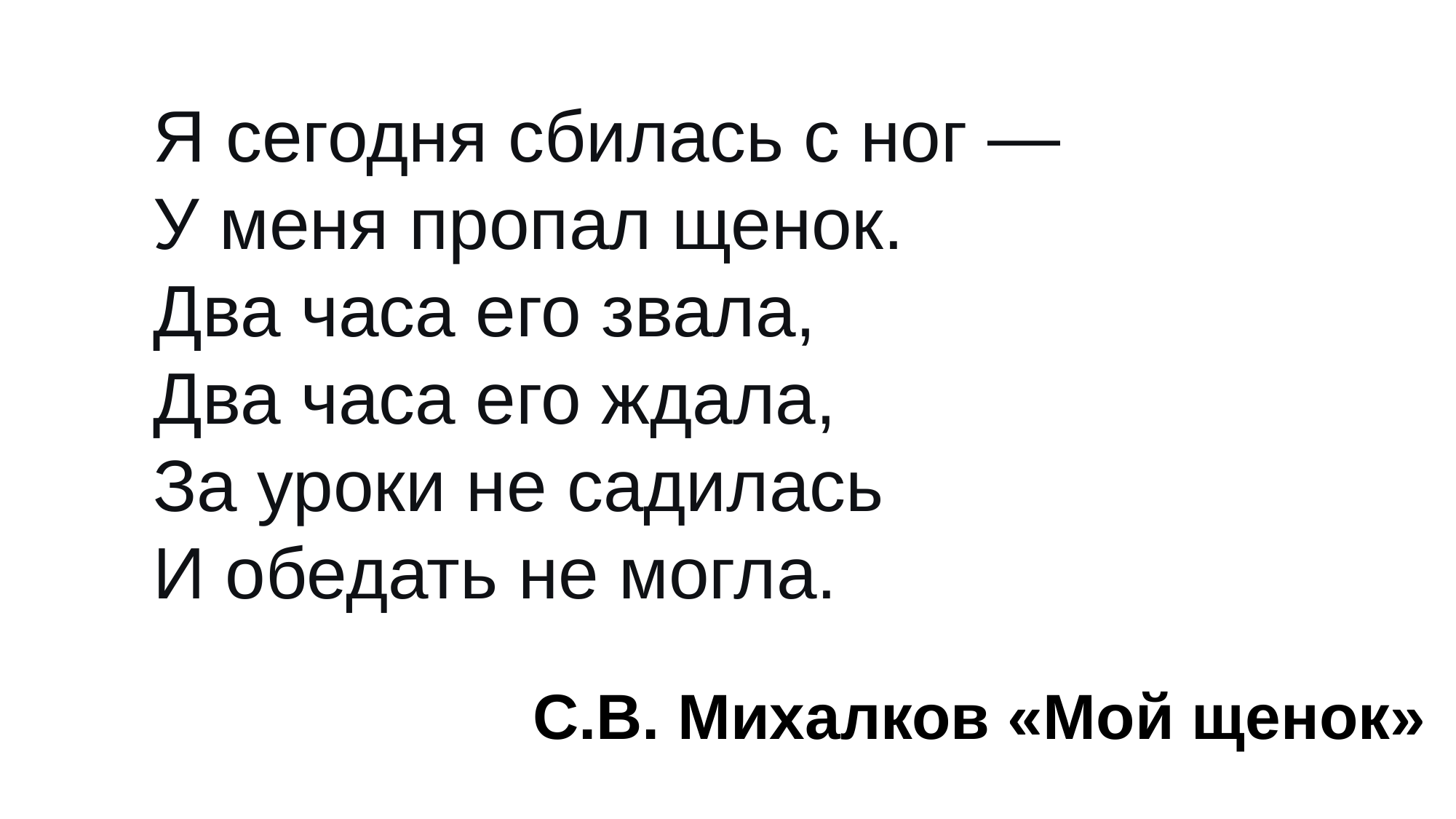

Я сегодня сбилась с ног —
У меня пропал щенок.
Два часа его звала,
Два часа его ждала,
За уроки не садилась
И обедать не могла.
С.В. Михалков «Мой щенок»